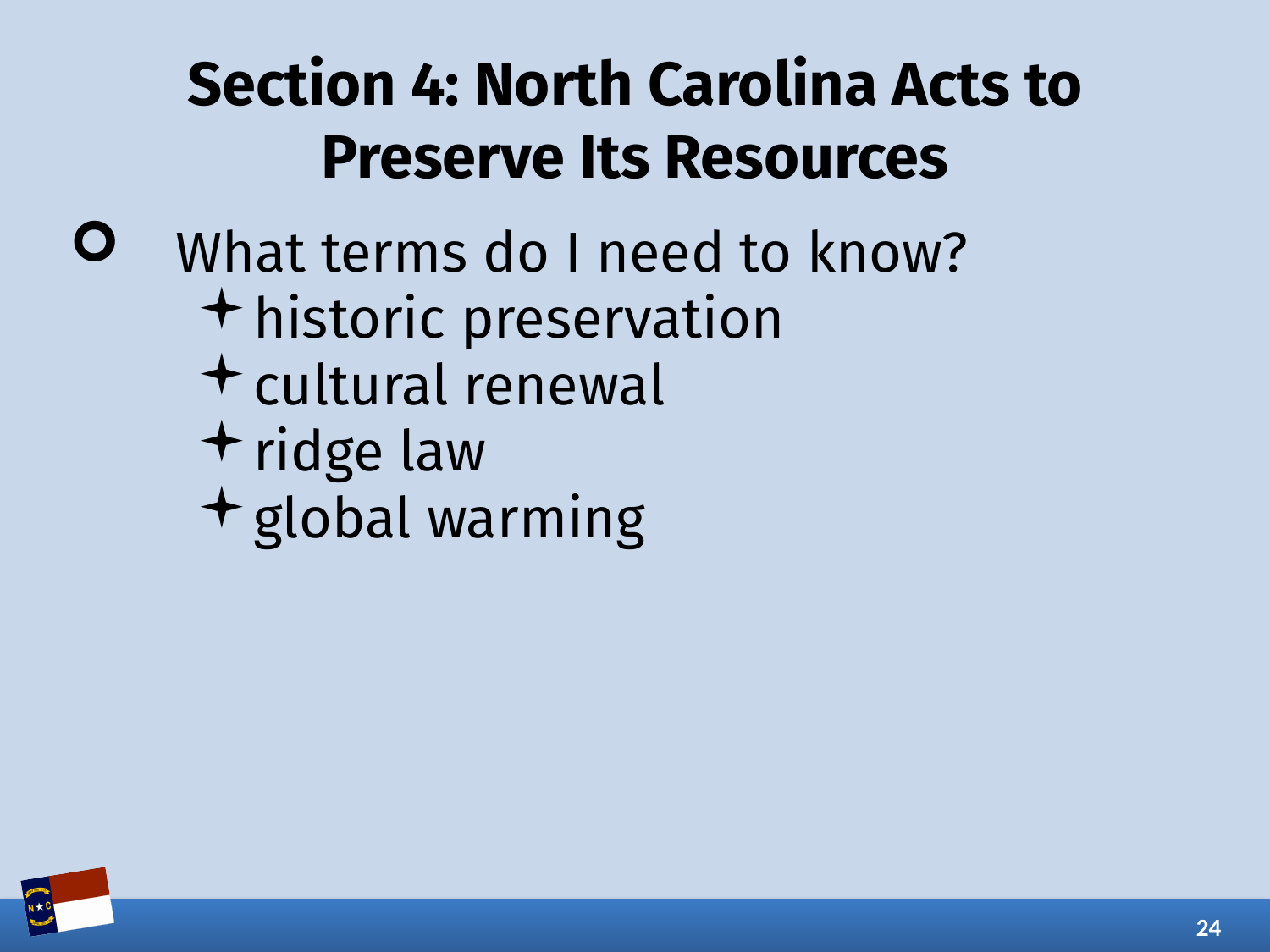

# Section 4: North Carolina Acts to Preserve Its Resources
What terms do I need to know?
historic preservation
cultural renewal
ridge law
global warming
24